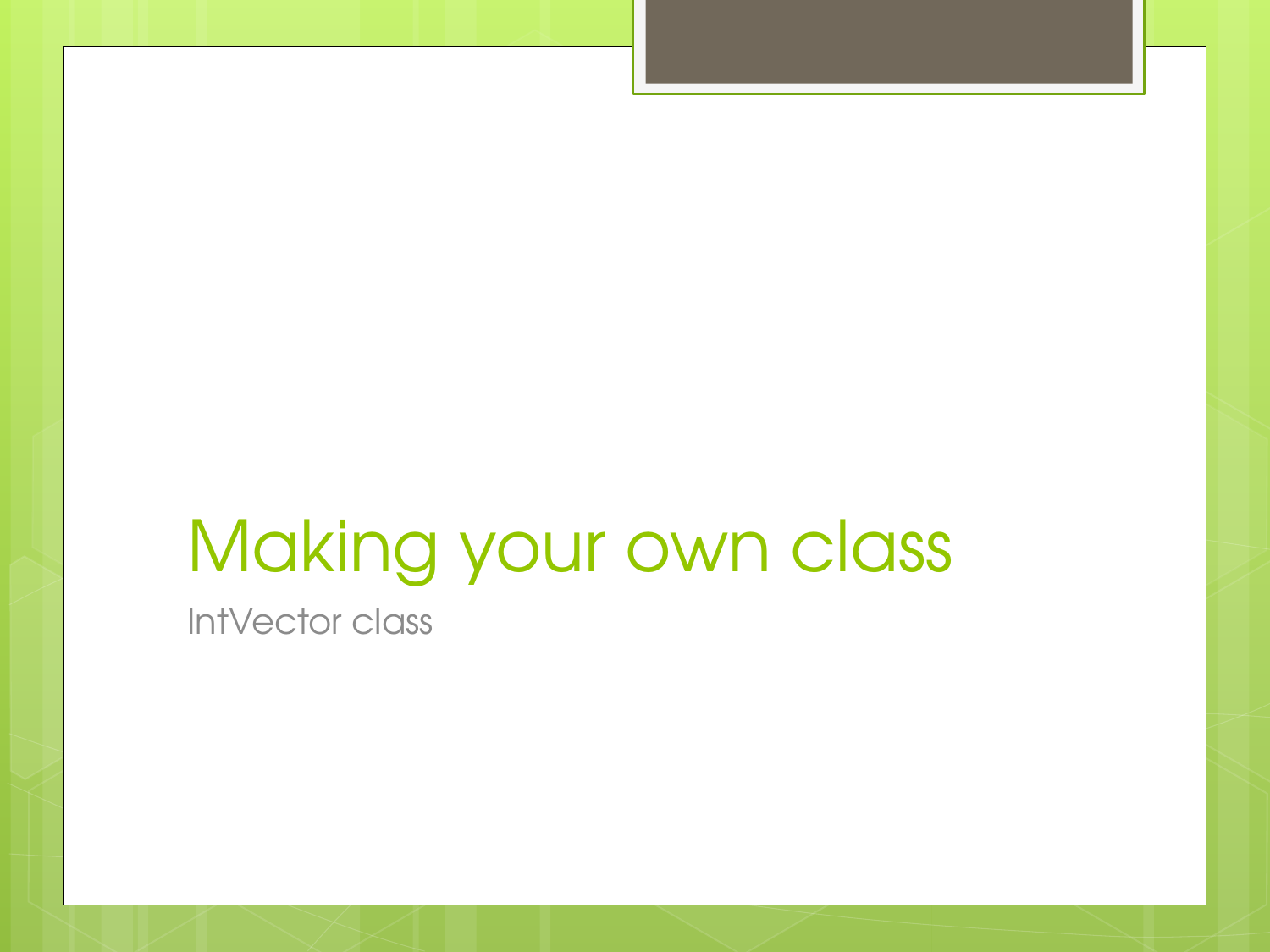

# Making your own class
IntVector class